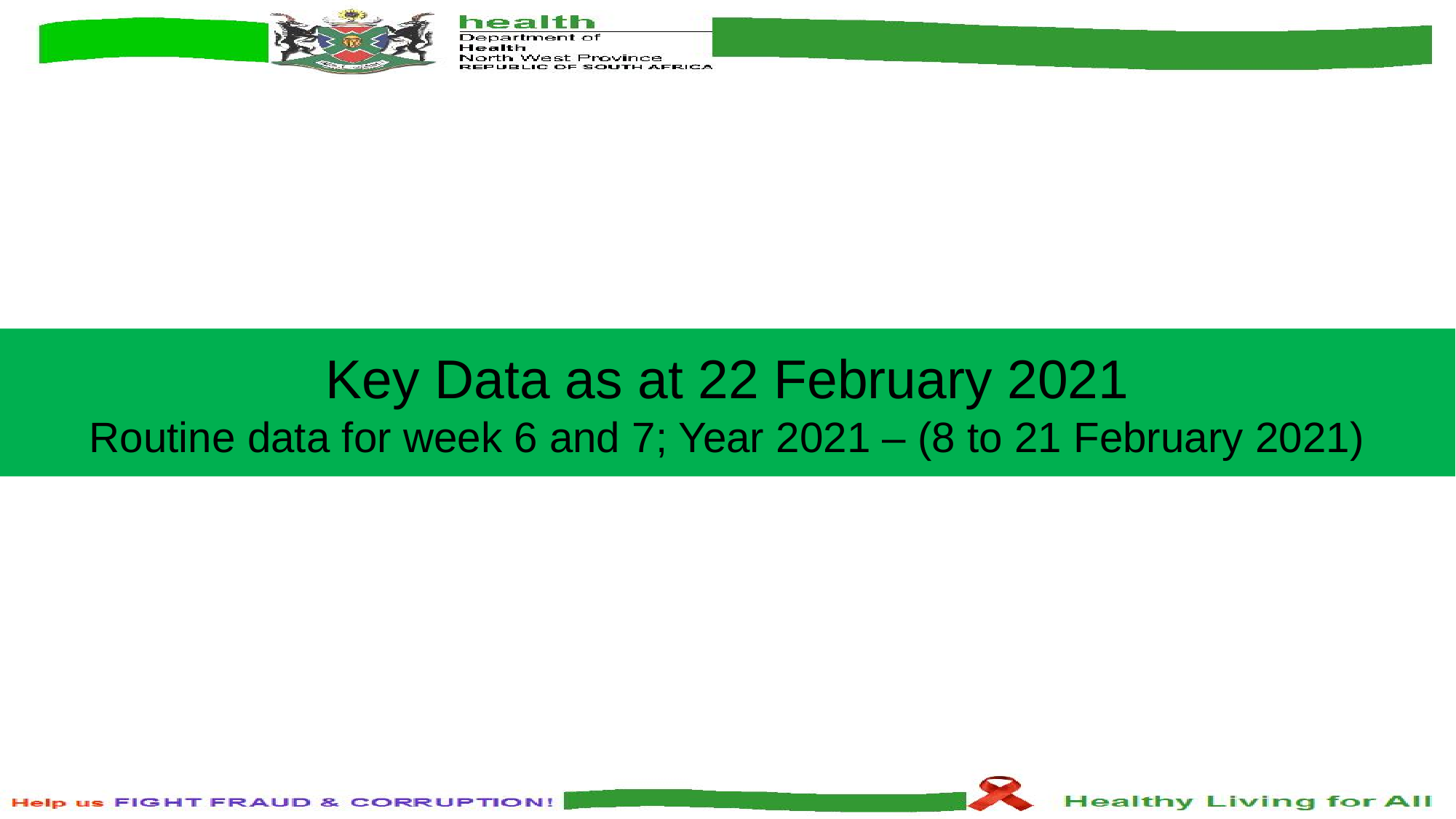

Key Data as at 22 February 2021
Routine data for week 6 and 7; Year 2021 – (8 to 21 February 2021)